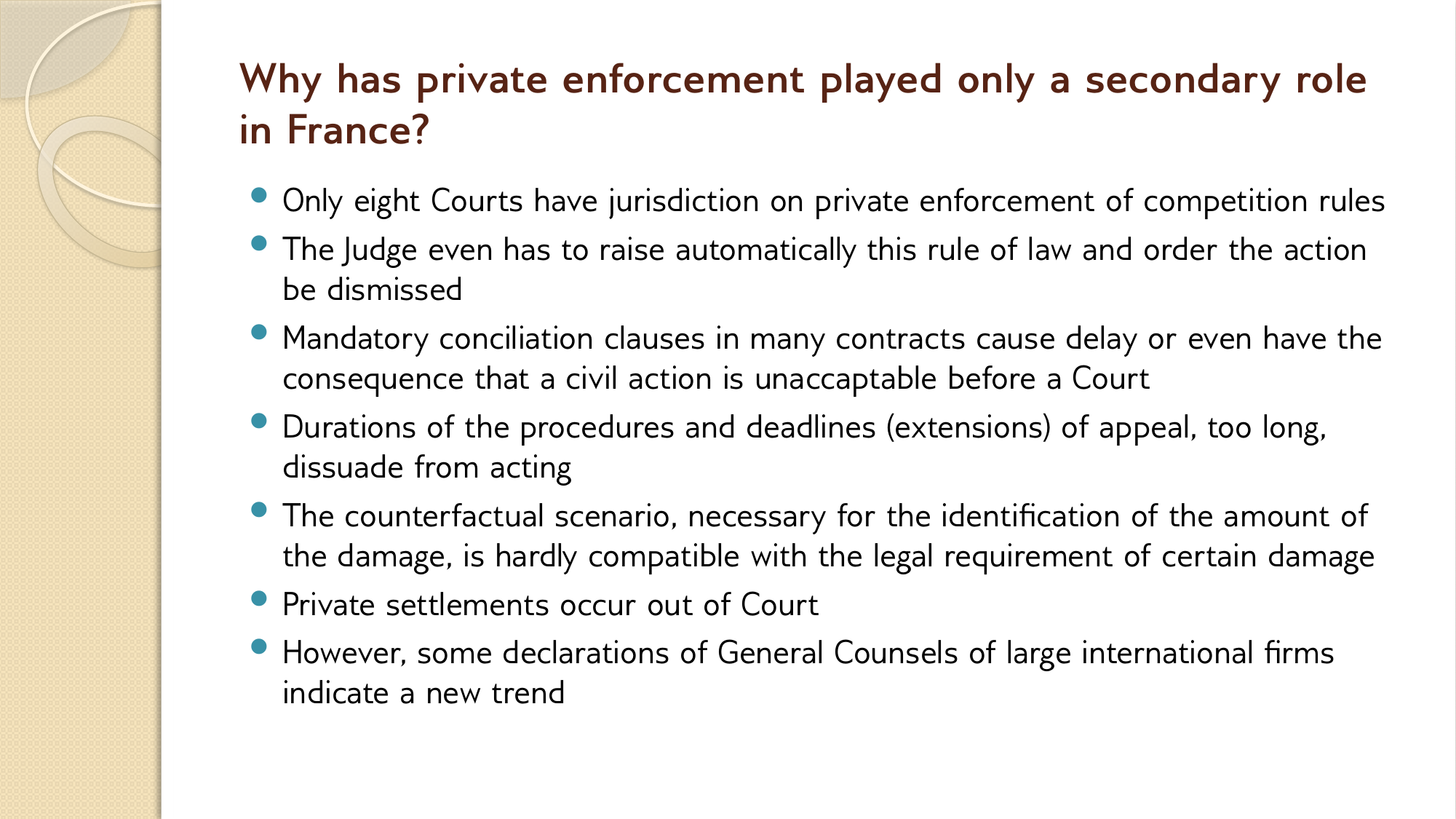

# Why has private enforcement played only a secondary role in France?
Only eight Courts have jurisdiction on private enforcement of competition rules
The Judge even has to raise automatically this rule of law and order the action be dismissed
Mandatory conciliation clauses in many contracts cause delay or even have the consequence that a civil action is unaccaptable before a Court
Durations of the procedures and deadlines (extensions) of appeal, too long, dissuade from acting
The counterfactual scenario, necessary for the identification of the amount of the damage, is hardly compatible with the legal requirement of certain damage
Private settlements occur out of Court
However, some declarations of General Counsels of large international firms indicate a new trend